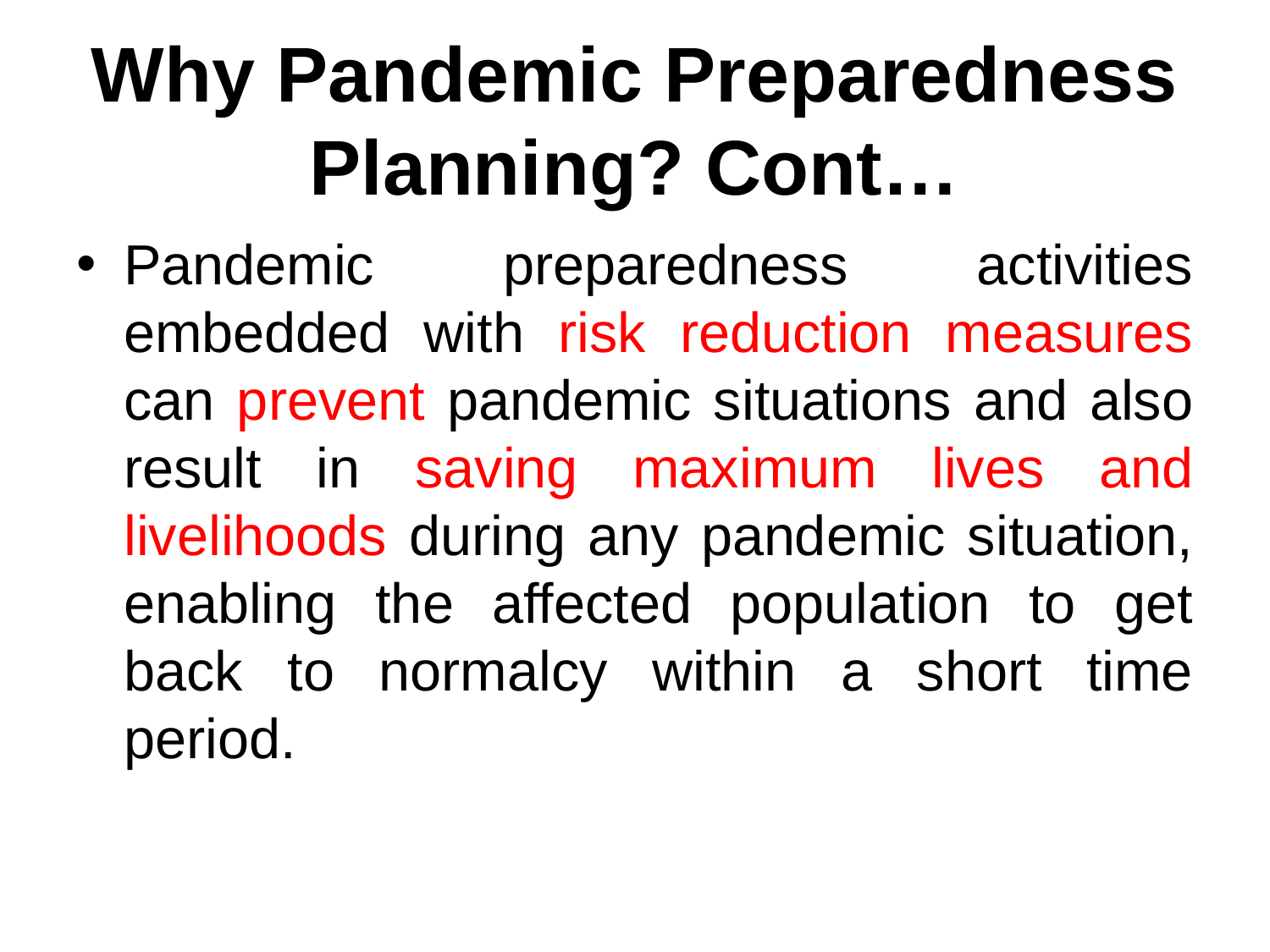

# Why Pandemic Preparedness Planning? Cont…
Pandemic preparedness activities embedded with risk reduction measures can prevent pandemic situations and also result in saving maximum lives and livelihoods during any pandemic situation, enabling the affected population to get back to normalcy within a short time period.